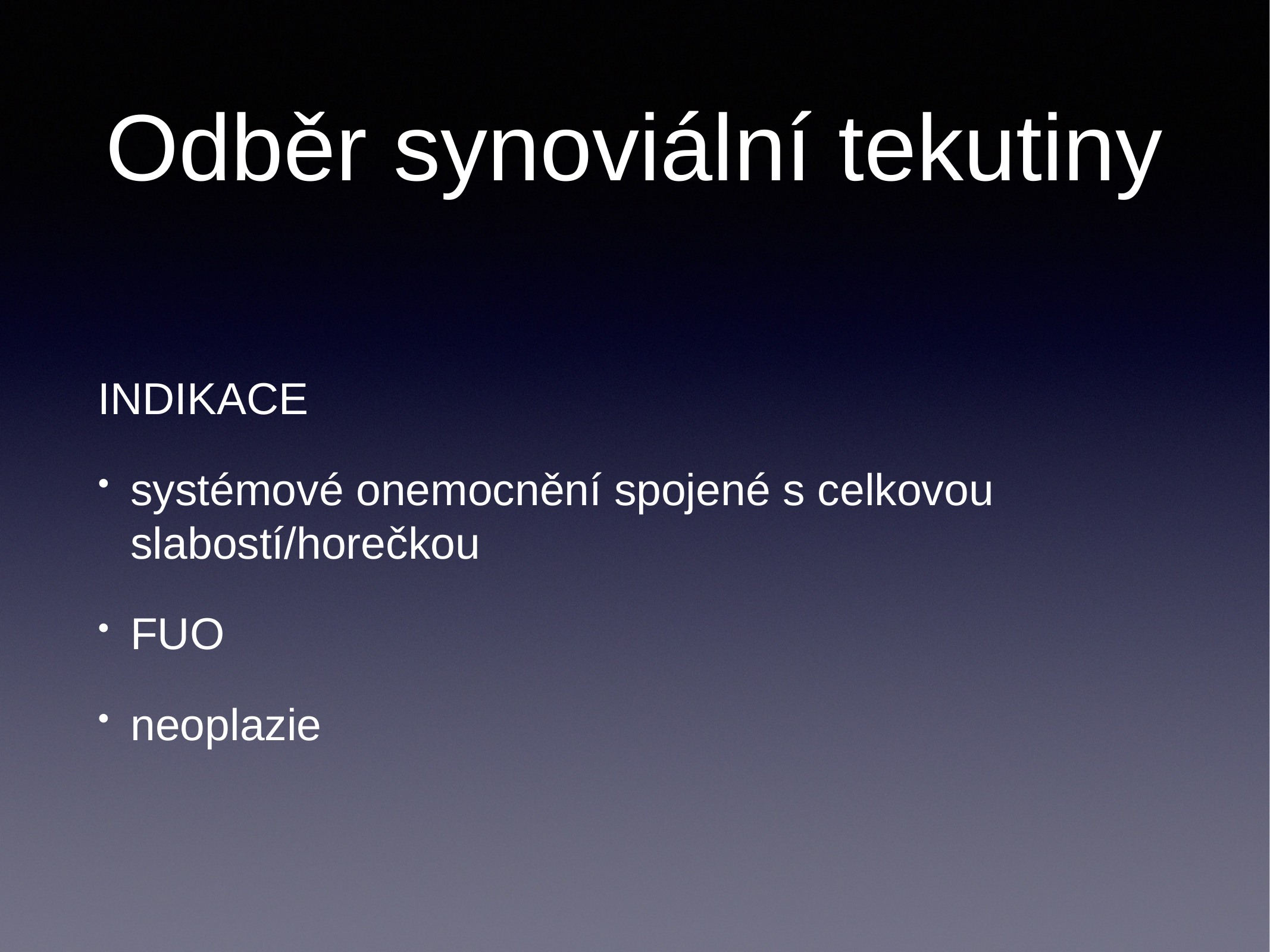

# Odběr synoviální tekutiny
INDIKACE
systémové onemocnění spojené s celkovou slabostí/horečkou
FUO
neoplazie